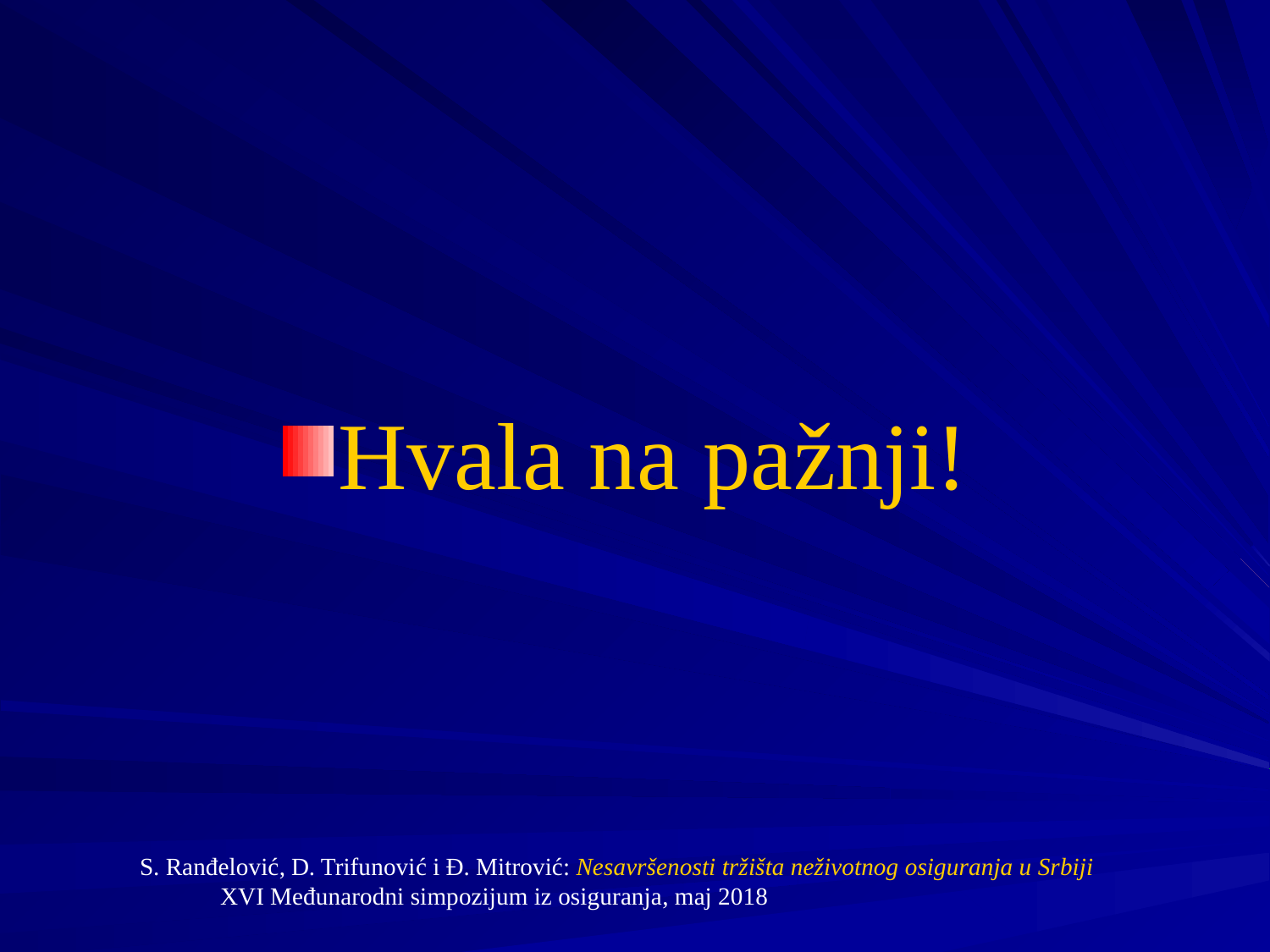

#

Hvala na pažnji!
S. Ranđelović, D. Trifunović i Đ. Mitrović: Nesavršenosti tržišta neživotnog osiguranja u Srbiji
XVI Međunarodni simpozijum iz osiguranja, maj 2018